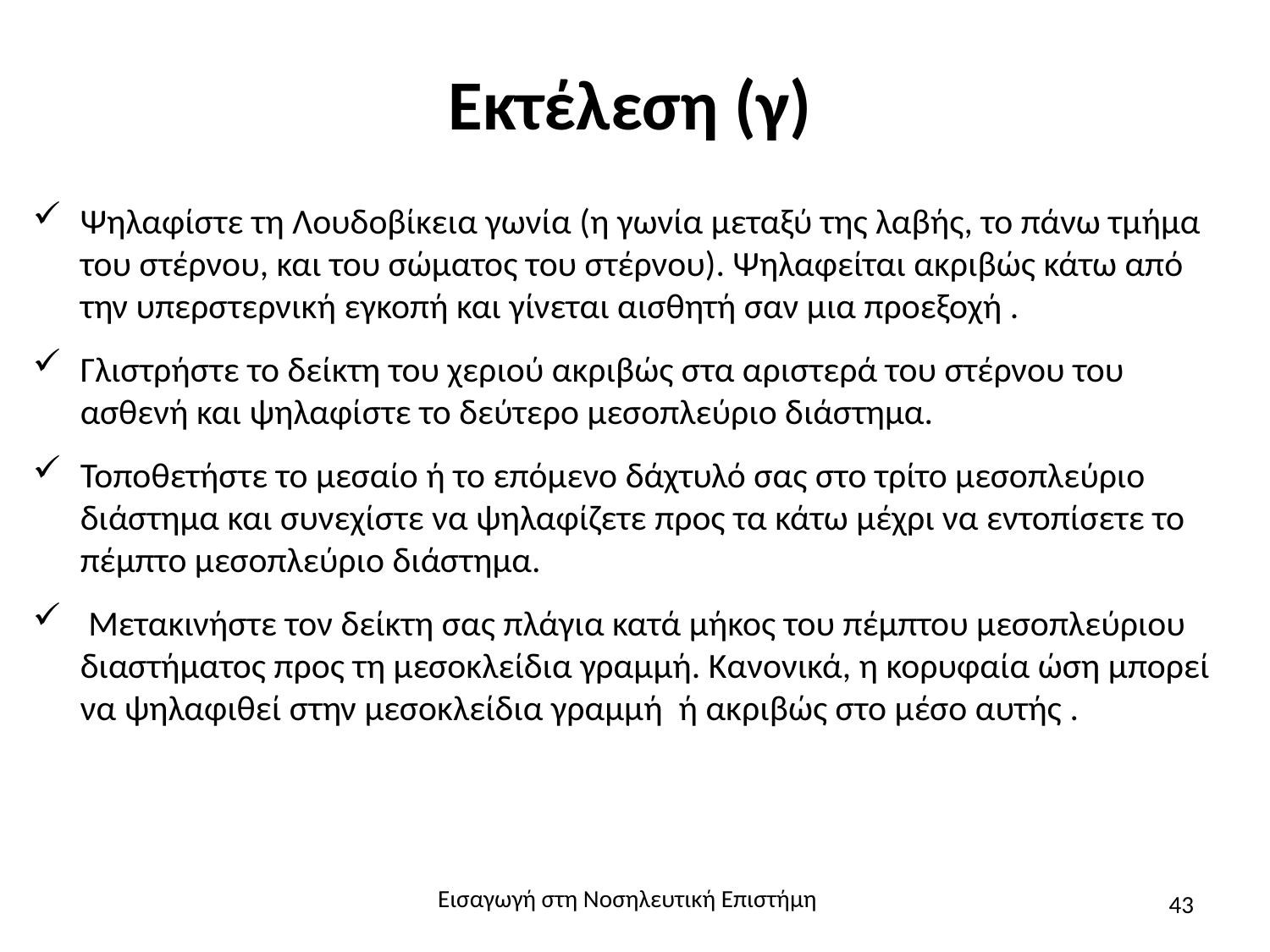

# Εκτέλεση (γ)
Ψηλαφίστε τη Λουδοβίκεια γωνία (η γωνία μεταξύ της λαβής, το πάνω τμήμα του στέρνου, και του σώματος του στέρνου). Ψηλαφείται ακριβώς κάτω από την υπερστερνική εγκοπή και γίνεται αισθητή σαν μια προεξοχή .
Γλιστρήστε το δείκτη του χεριού ακριβώς στα αριστερά του στέρνου του ασθενή και ψηλαφίστε το δεύτερο μεσοπλεύριο διάστημα.
Τοποθετήστε το μεσαίο ή το επόμενο δάχτυλό σας στο τρίτο μεσοπλεύριο διάστημα και συνεχίστε να ψηλαφίζετε προς τα κάτω μέχρι να εντοπίσετε το πέμπτο μεσοπλεύριο διάστημα.
 Μετακινήστε τον δείκτη σας πλάγια κατά μήκος του πέμπτου μεσοπλεύριου διαστήματος προς τη μεσοκλείδια γραμμή. Κανονικά, η κορυφαία ώση μπορεί να ψηλαφιθεί στην μεσοκλείδια γραμμή  ή ακριβώς στο μέσο αυτής .
Εισαγωγή στη Νοσηλευτική Επιστήμη

43